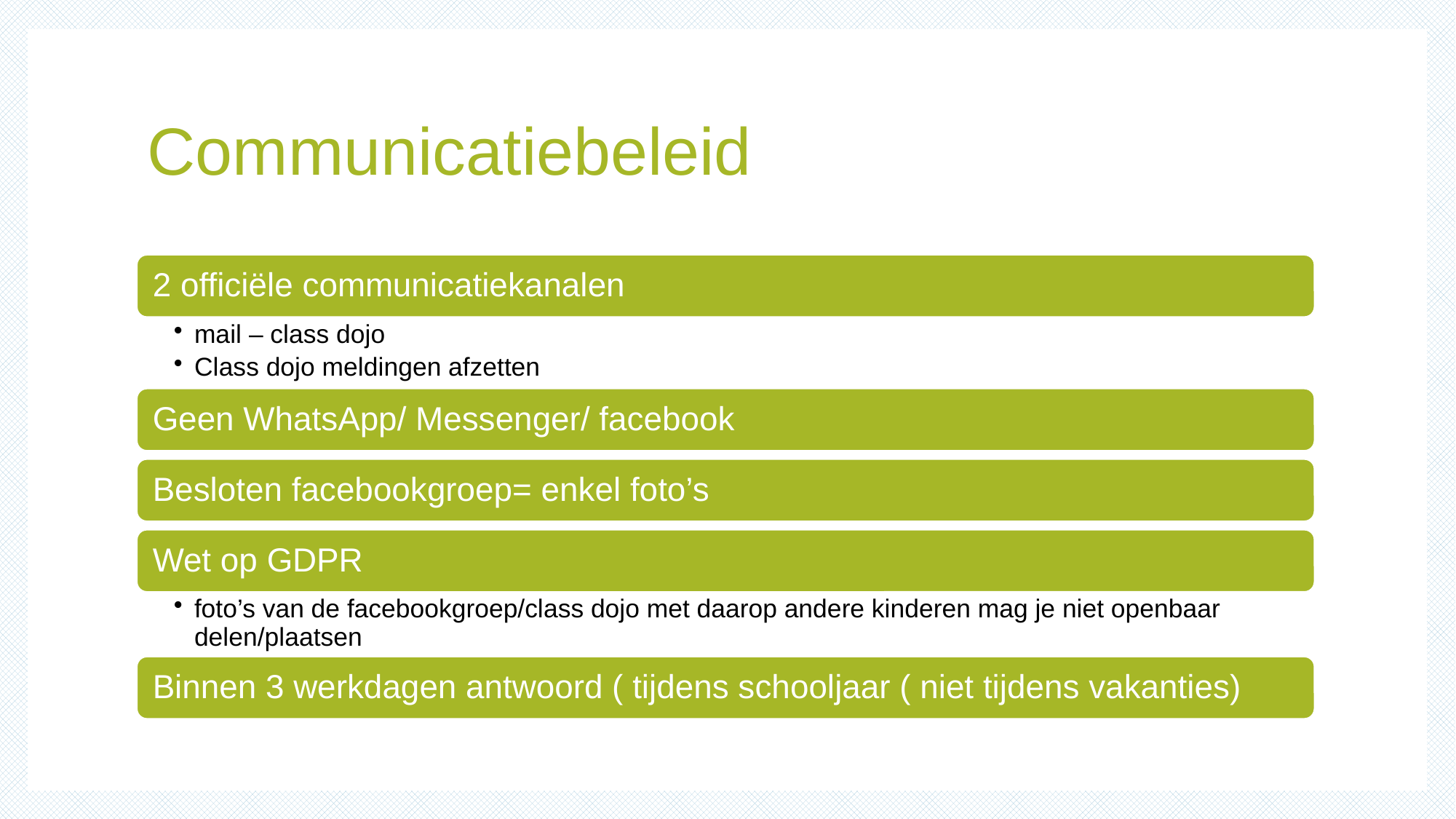

# Communicatiebeleid
2 officiële communicatiekanalen
mail – class dojo
Class dojo meldingen afzetten
Geen WhatsApp/ Messenger/ facebook
Besloten facebookgroep= enkel foto’s
Wet op GDPR
foto’s van de facebookgroep/class dojo met daarop andere kinderen mag je niet openbaar delen/plaatsen
Binnen 3 werkdagen antwoord ( tijdens schooljaar ( niet tijdens vakanties)